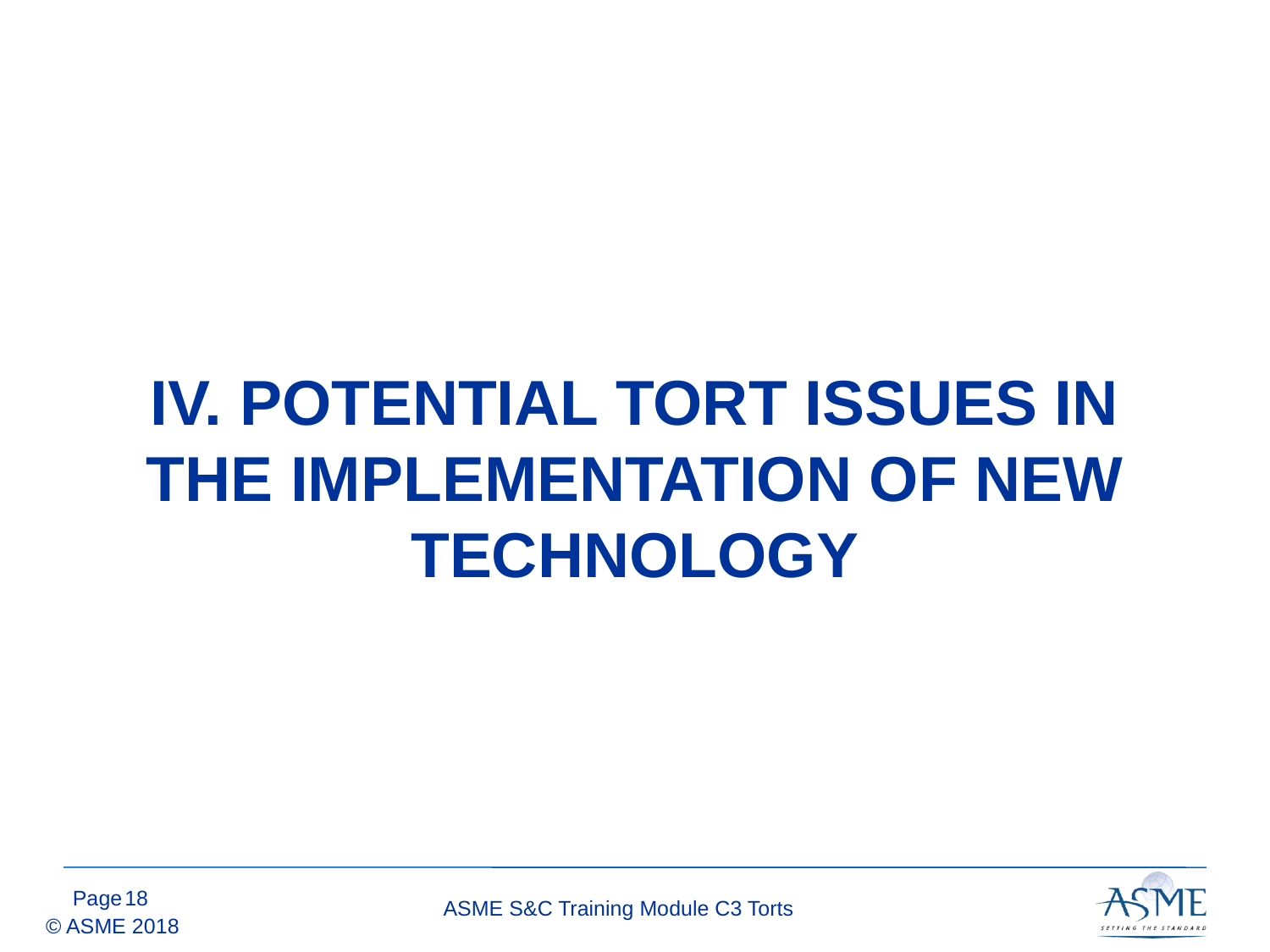

# IV. POTENTIAL TORT ISSUES IN THE IMPLEMENTATION OF NEW TECHNOLOGY
18
ASME S&C Training Module C3 Torts